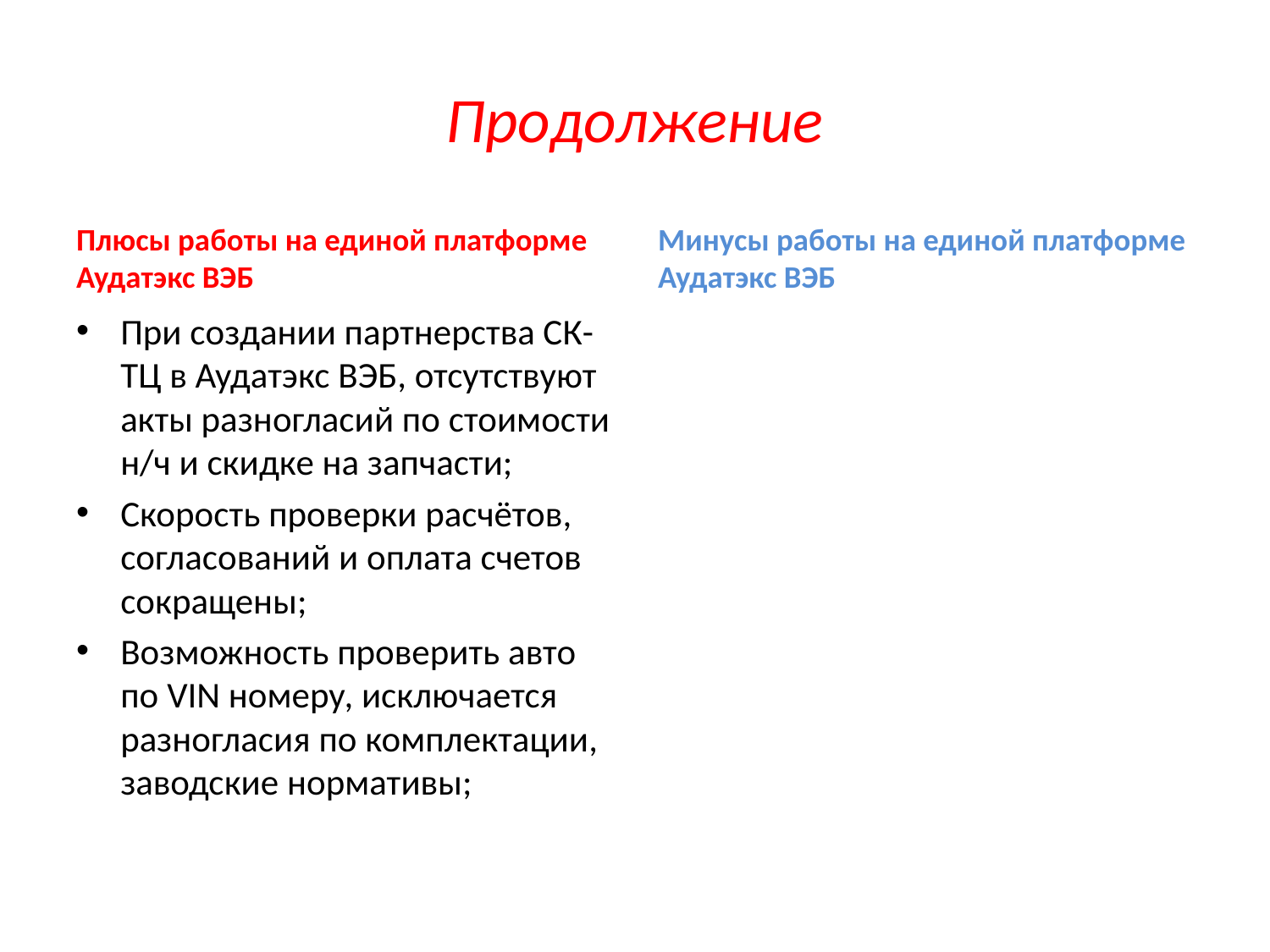

# Продолжение
Плюсы работы на единой платформе Аудатэкс ВЭБ

Минусы работы на единой платформе Аудатэкс ВЭБ

При создании партнерства СК-ТЦ в Аудатэкс ВЭБ, отсутствуют акты разногласий по стоимости н/ч и скидке на запчасти;
Скорость проверки расчётов, согласований и оплата счетов сокращены;
Возможность проверить авто по VIN номеру, исключается разногласия по комплектации, заводские нормативы;